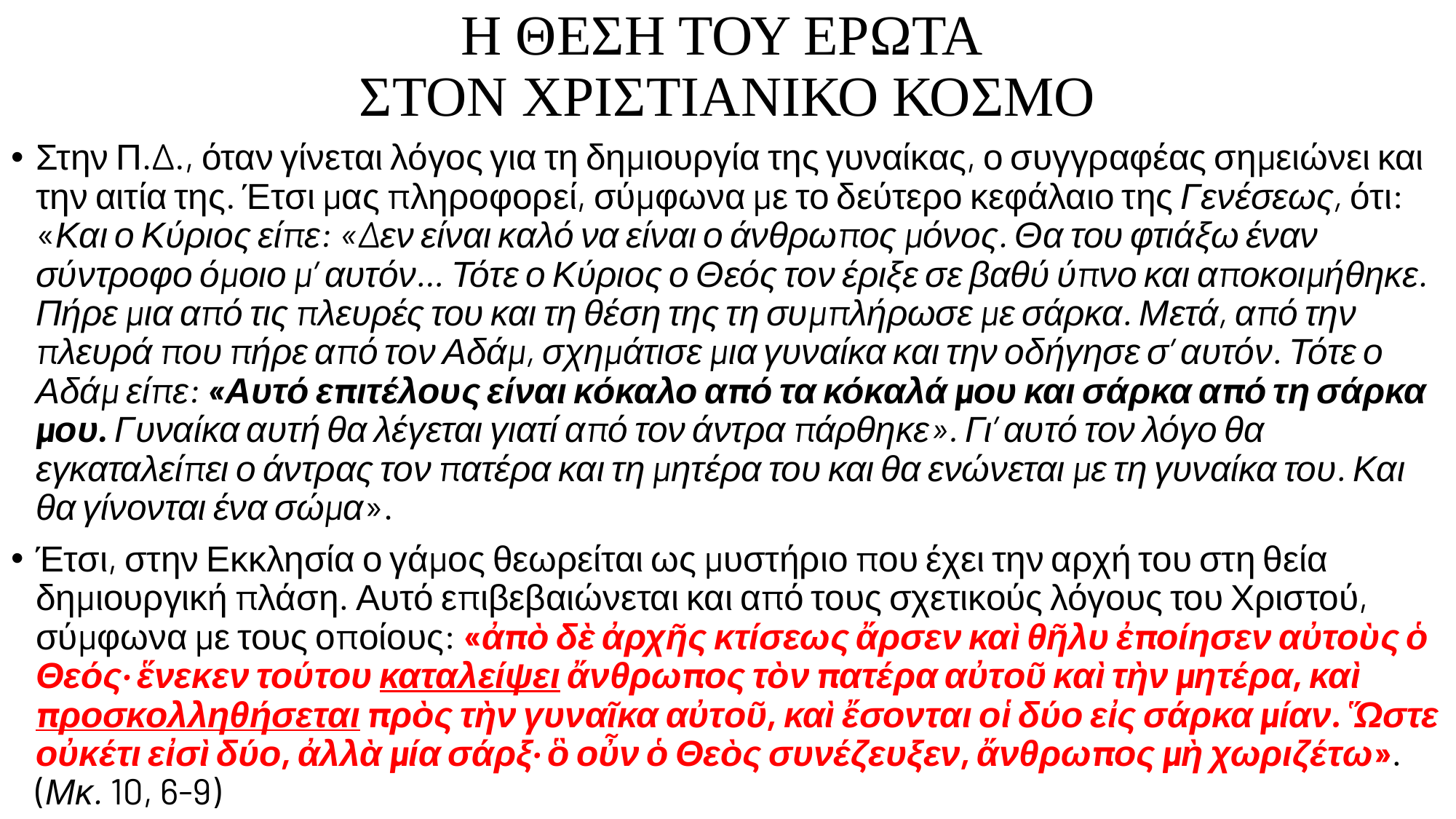

# Η ΘΕΣΗ ΤΟΥ ΕΡΩΤΑ ΣΤΟΝ ΧΡΙΣΤΙΑΝΙΚΟ ΚΟΣΜΟ
Στην Π.Δ., όταν γίνεται λόγος για τη δημιουργία της γυναίκας, ο συγγραφέας σημειώνει και την αιτία της. Έτσι μας πληροφορεί, σύμφωνα με το δεύτερο κεφάλαιο της Γενέσεως, ότι: «Και ο Κύριος είπε: «Δεν είναι καλό να είναι ο άνθρωπος μόνος. Θα του φτιάξω έναν σύντροφο όμοιο μ’ αυτόν… Τότε ο Κύριος ο Θεός τον έριξε σε βαθύ ύπνο και αποκοιμήθηκε. Πήρε μια από τις πλευρές του και τη θέση της τη συμπλήρωσε με σάρκα. Μετά, από την πλευρά που πήρε από τον Αδάμ, σχημάτισε μια γυναίκα και την οδήγησε σ’ αυτόν. Τότε ο Αδάμ είπε: «Αυτό επιτέλους είναι κόκαλο από τα κόκαλά μου και σάρκα από τη σάρκα μου. Γυναίκα αυτή θα λέγεται γιατί από τον άντρα πάρθηκε». Γι’ αυτό τον λόγο θα εγκαταλείπει ο άντρας τον πατέρα και τη μητέρα του και θα ενώνεται με τη γυναίκα του. Και θα γίνονται ένα σώμα».
Έτσι, στην Εκκλησία ο γάμος θεωρείται ως μυστήριο που έχει την αρχή του στη θεία δημιουργική πλάση. Αυτό επιβεβαιώνεται και από τους σχετικούς λόγους του Χριστού, σύμφωνα με τους οποίους: «ἀπὸ δὲ ἀρχῆς κτίσεως ἄρσεν καὶ θῆλυ ἐποίησεν αὐτοὺς ὁ Θεός· ἕνεκεν τούτου καταλείψει ἄνθρωπος τὸν πατέρα αὐτοῦ καὶ τὴν μητέρα, καὶ προσκολληθήσεται πρὸς τὴν γυναῖκα αὐτοῦ, καὶ ἔσονται οἱ δύο εἰς σάρκα μίαν. Ὥστε οὐκέτι εἰσὶ δύο, ἀλλὰ μία σάρξ· ὃ οὖν ὁ Θεὸς συνέζευξεν, ἄνθρωπος μὴ χωριζέτω». (Μκ. 10, 6-9)